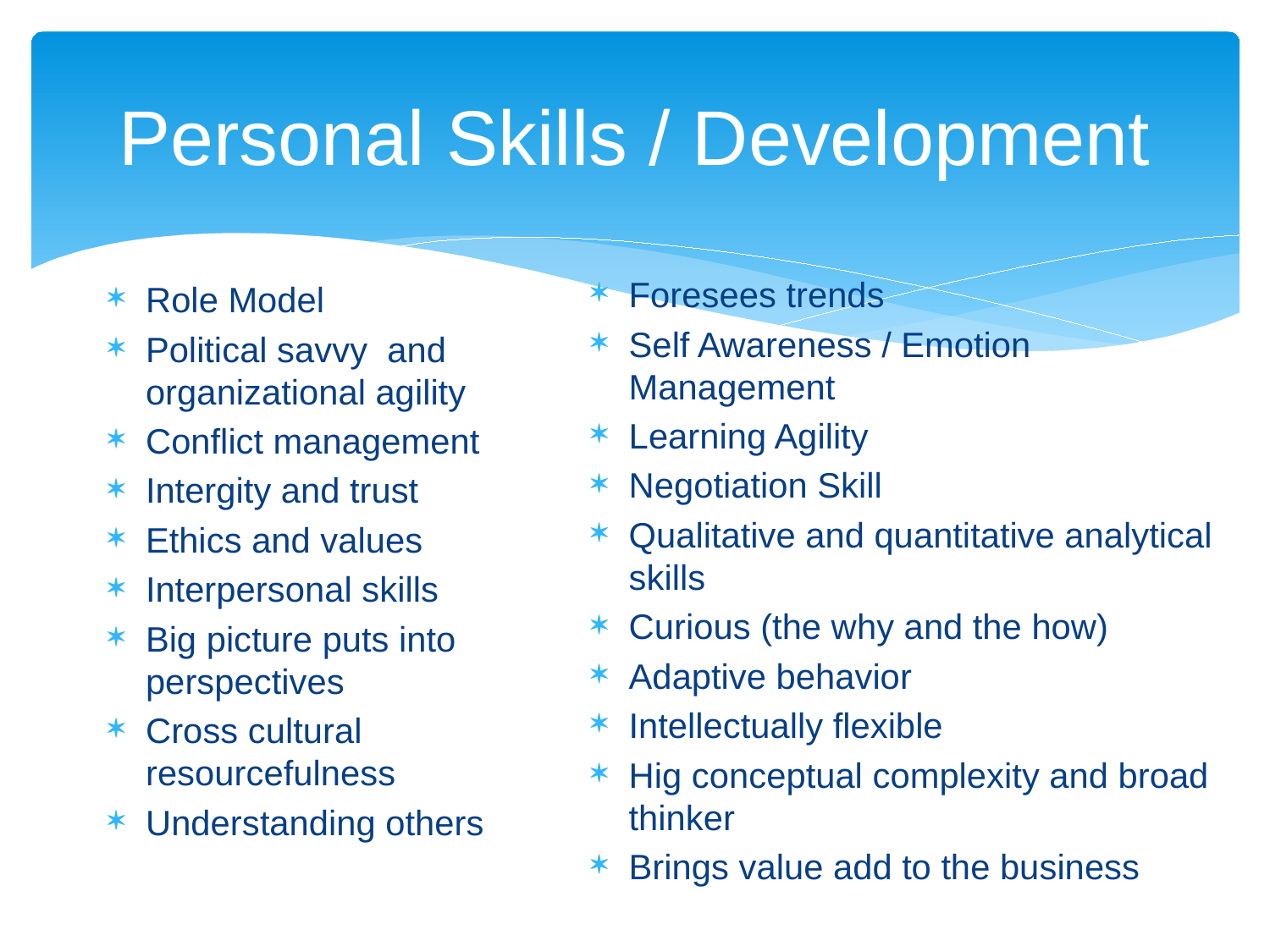

# Personal Skills / Development
Foresees trends
Self Awareness / Emotion Management
Learning Agility
Negotiation Skill
Qualitative and quantitative analytical skills
Curious (the why and the how)
Adaptive behavior
Intellectually flexible
Hig conceptual complexity and broad thinker
Brings value add to the business

Role Model
Political savvy  and organizational agility
Conflict management
Intergity and trust
Ethics and values
Interpersonal skills
Big picture puts into perspectives
Cross cultural resourcefulness
Understanding others